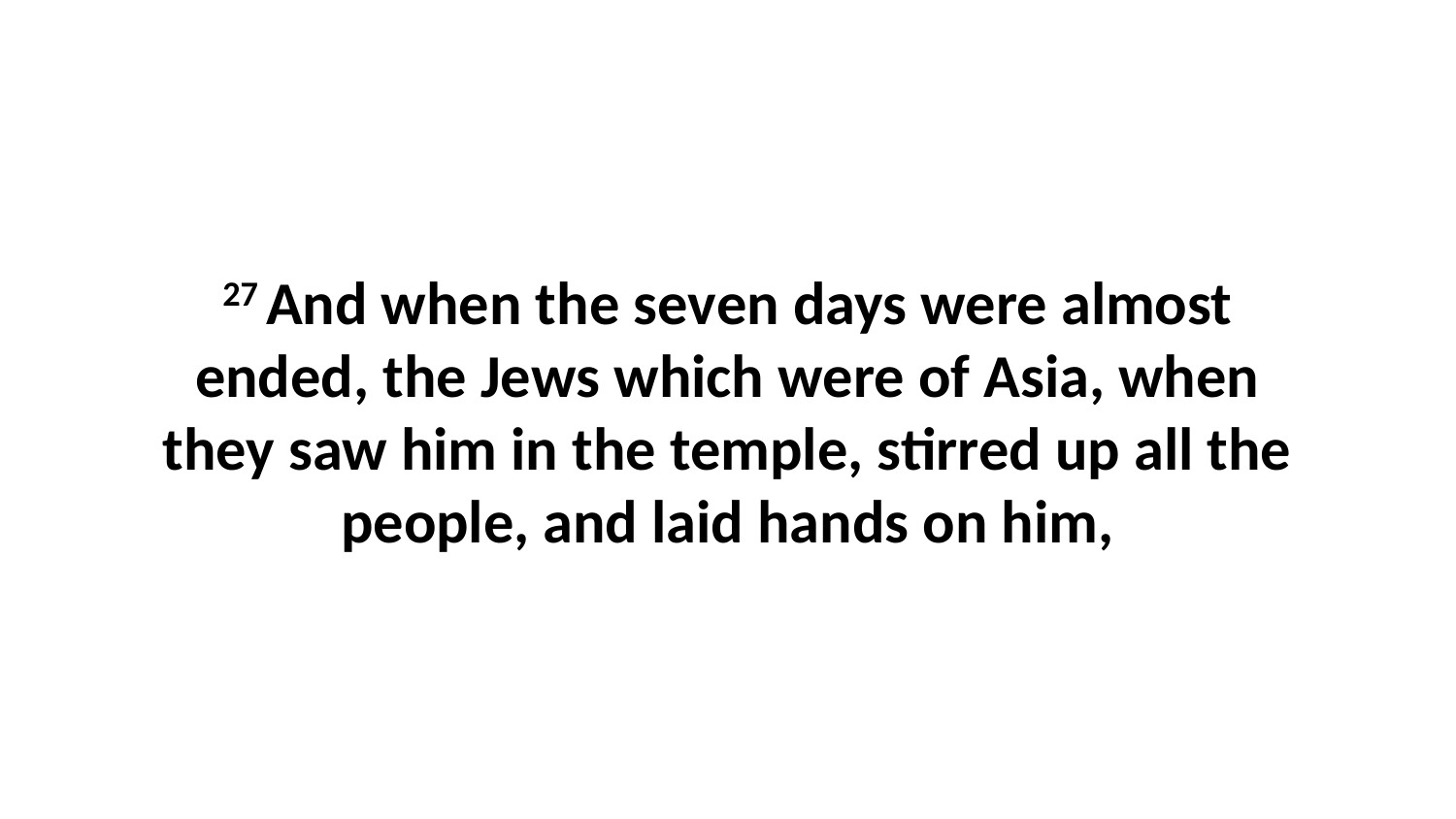

27 And when the seven days were almost ended, the Jews which were of Asia, when they saw him in the temple, stirred up all the people, and laid hands on him,